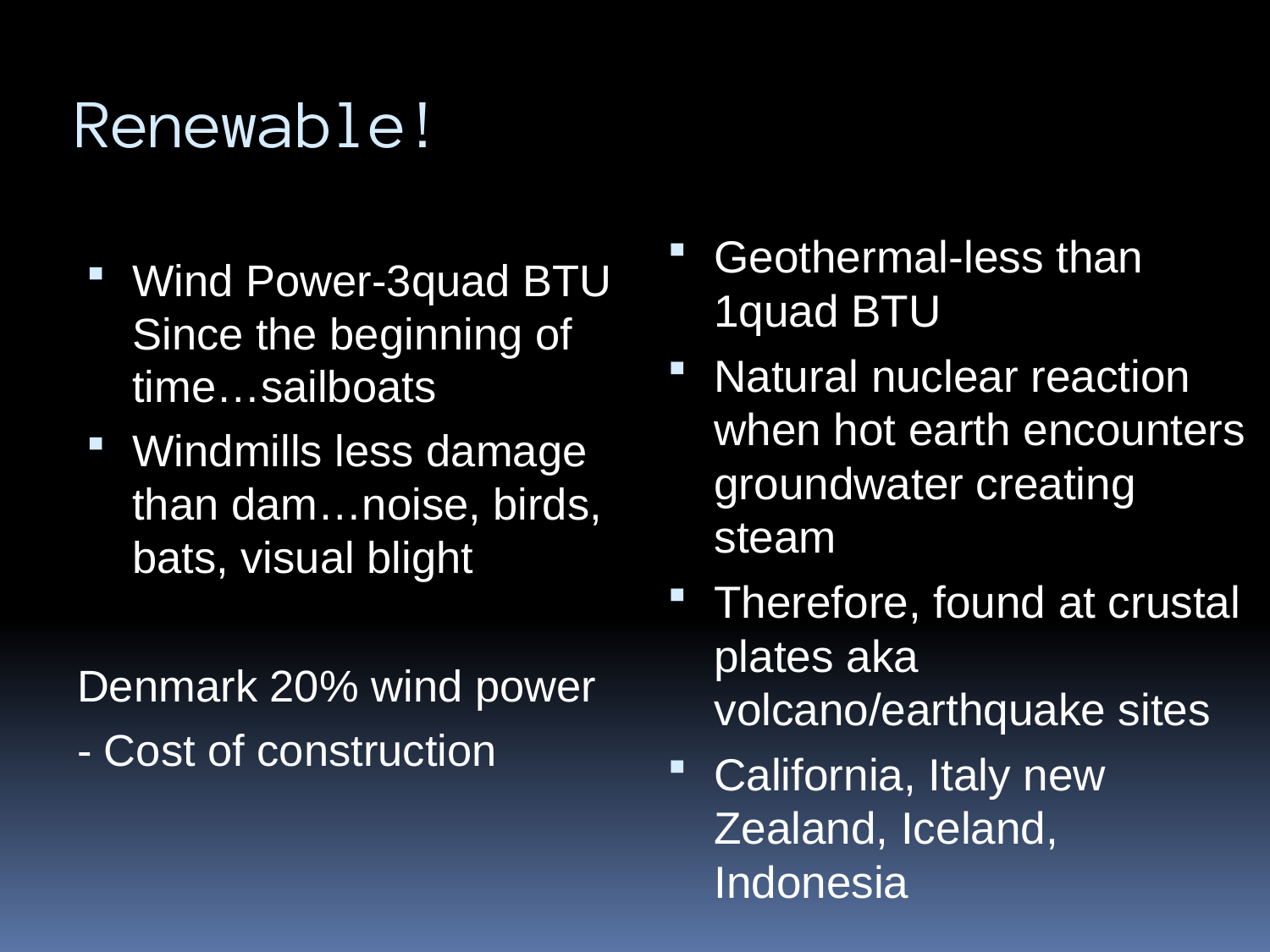

# Renewable!
Geothermal-less than 1quad BTU
Natural nuclear reaction when hot earth encounters groundwater creating steam
Therefore, found at crustal plates aka volcano/earthquake sites
California, Italy new Zealand, Iceland, Indonesia
Wind Power-3quad BTU Since the beginning of time…sailboats
Windmills less damage than dam…noise, birds, bats, visual blight

Denmark 20% wind power
- Cost of construction